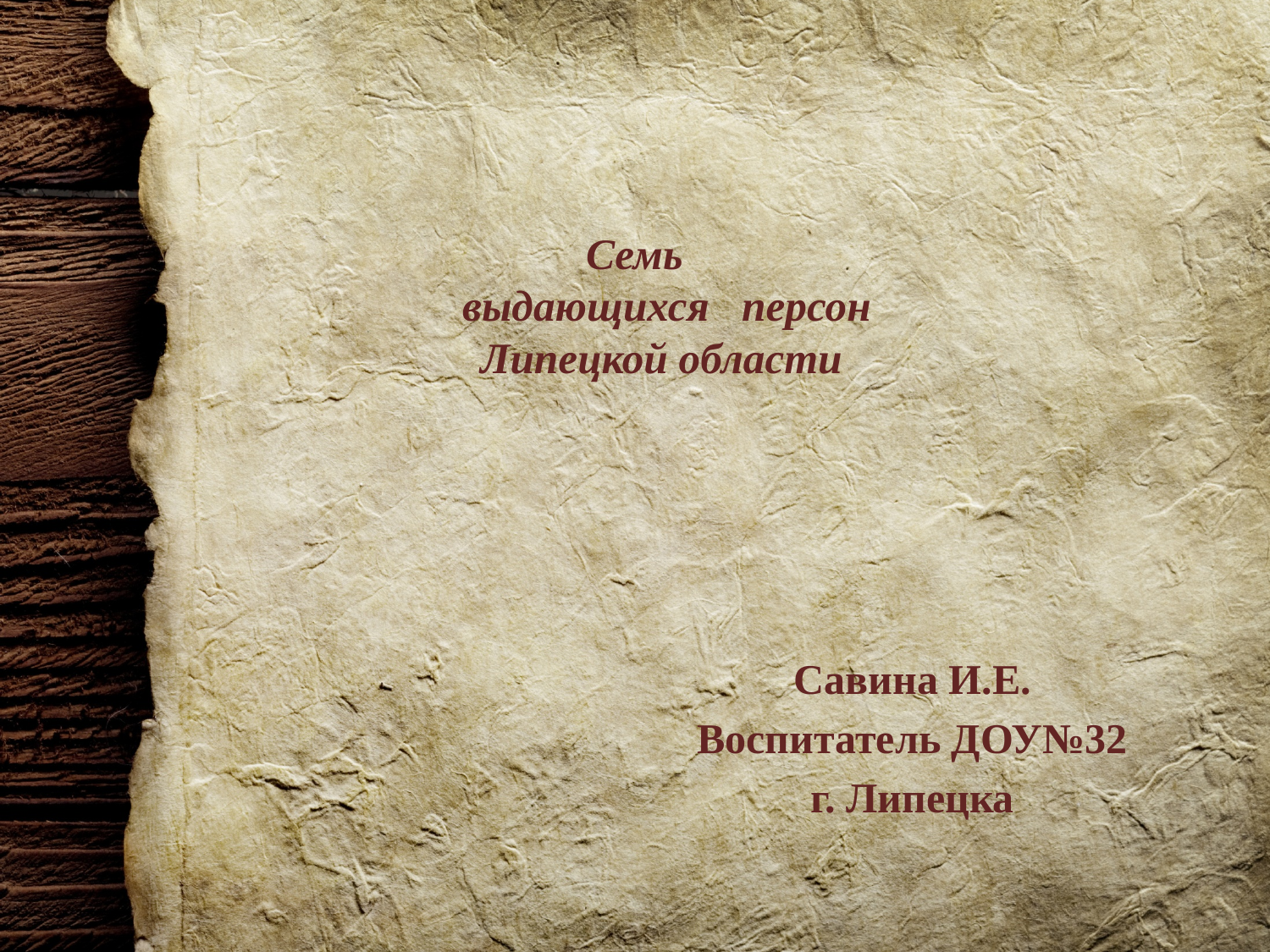

# Семь выдающихся   персон Липецкой области
Савина И.Е.
Воспитатель ДОУ№32
г. Липецка